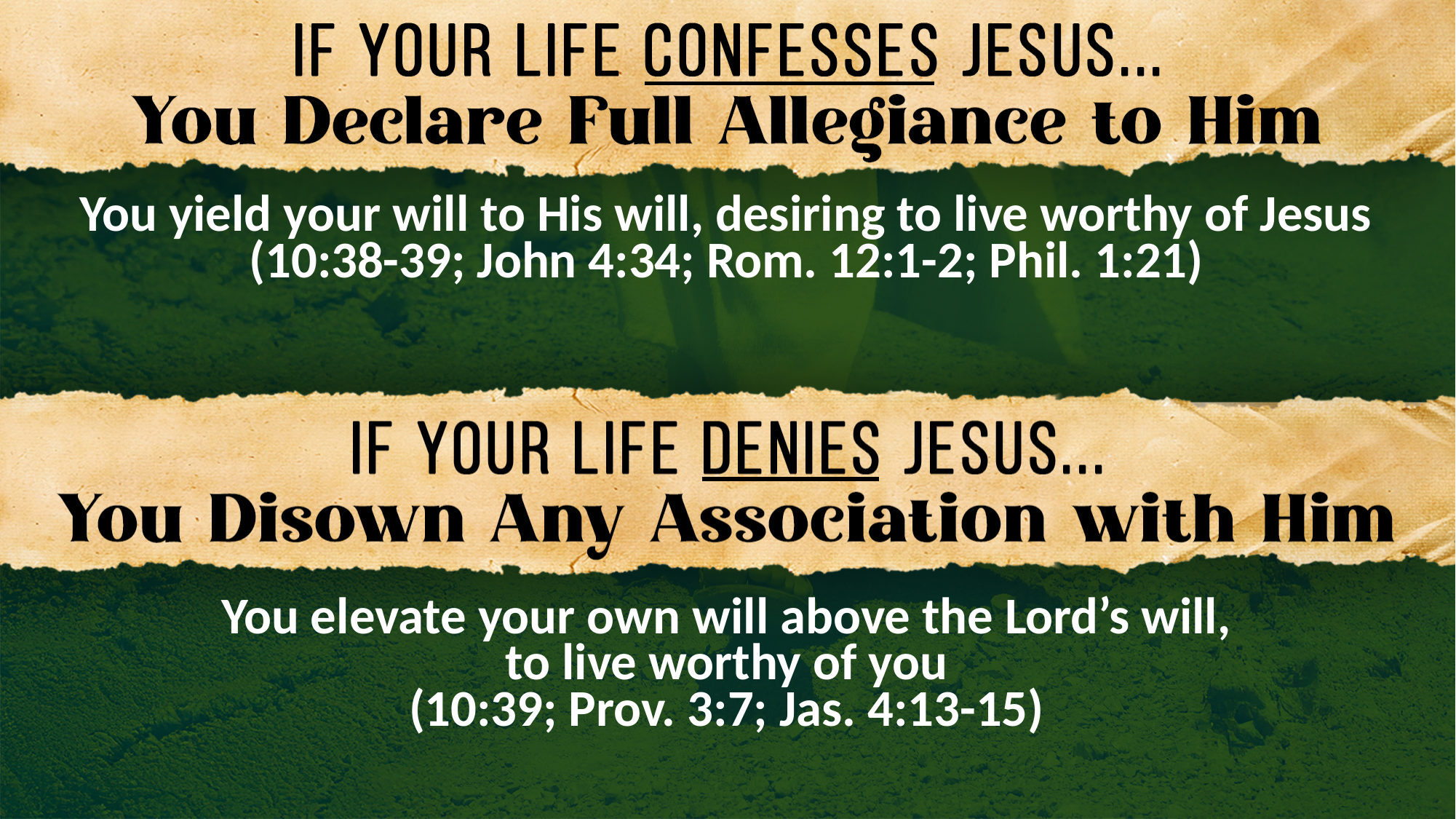

You yield your will to His will, desiring to live worthy of Jesus (10:38-39; John 4:34; Rom. 12:1-2; Phil. 1:21)
You elevate your own will above the Lord’s will,
to live worthy of you
(10:39; Prov. 3:7; Jas. 4:13-15)